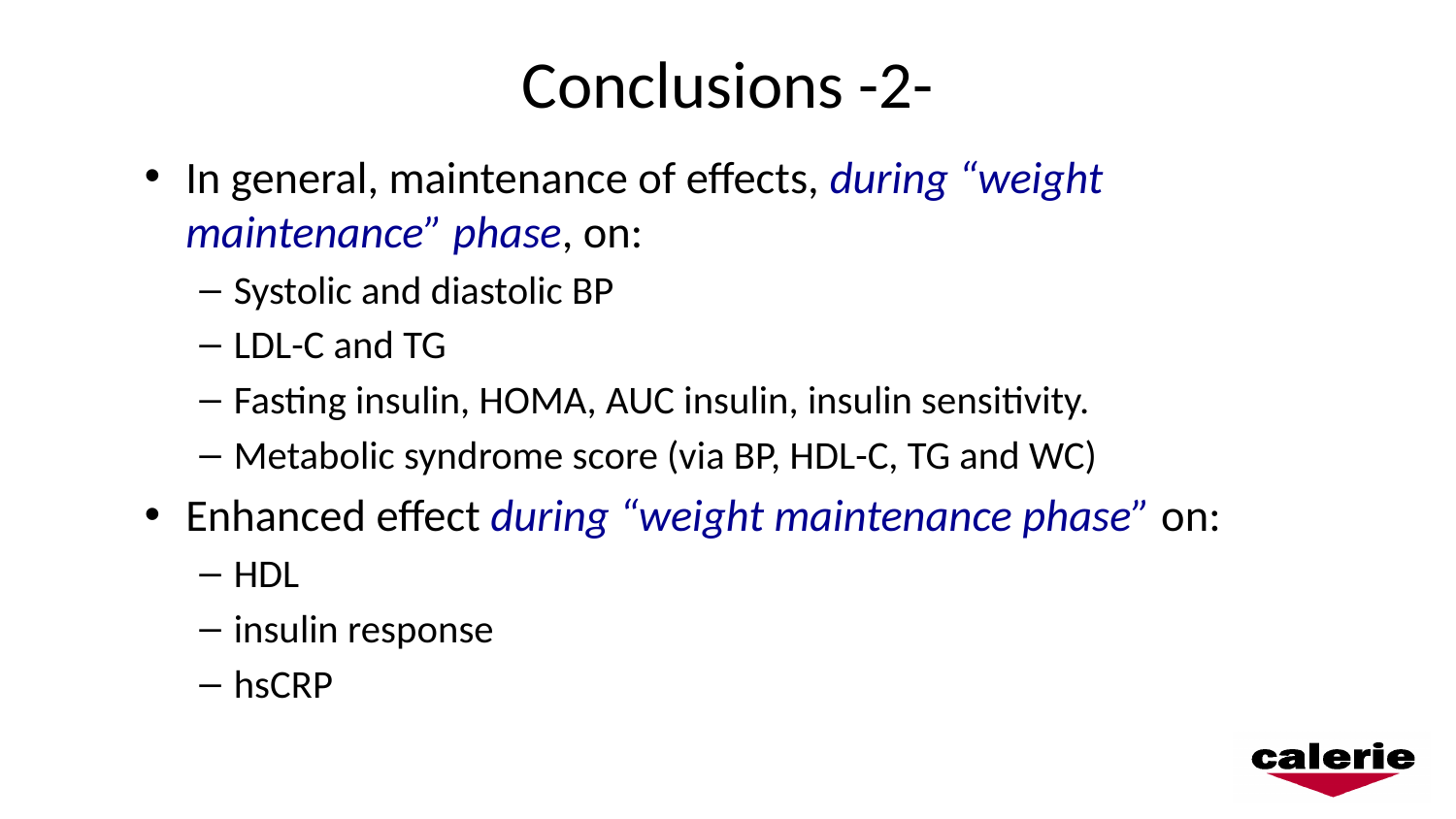

# Conclusions -2-
In general, maintenance of effects, during “weight maintenance” phase, on:
Systolic and diastolic BP
LDL-C and TG
Fasting insulin, HOMA, AUC insulin, insulin sensitivity.
Metabolic syndrome score (via BP, HDL-C, TG and WC)
Enhanced effect during “weight maintenance phase” on:
HDL
insulin response
hsCRP